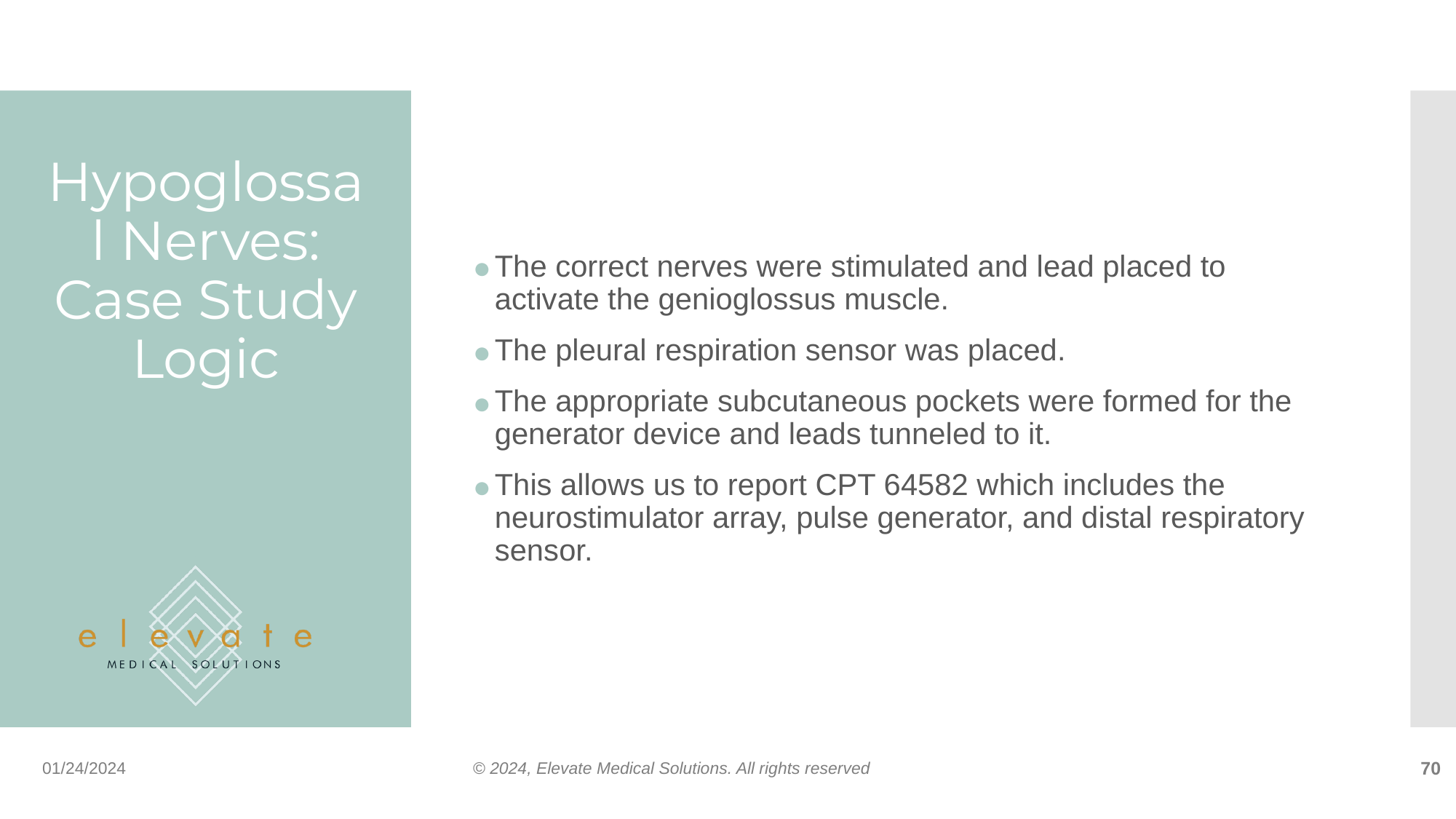

The correct nerves were stimulated and lead placed to activate the genioglossus muscle.
The pleural respiration sensor was placed.
The appropriate subcutaneous pockets were formed for the generator device and leads tunneled to it.
This allows us to report CPT 64582 which includes the neurostimulator array, pulse generator, and distal respiratory sensor.
# Hypoglossal Nerves: Case Study Logic
01/24/2024
© 2024, Elevate Medical Solutions. All rights reserved
70